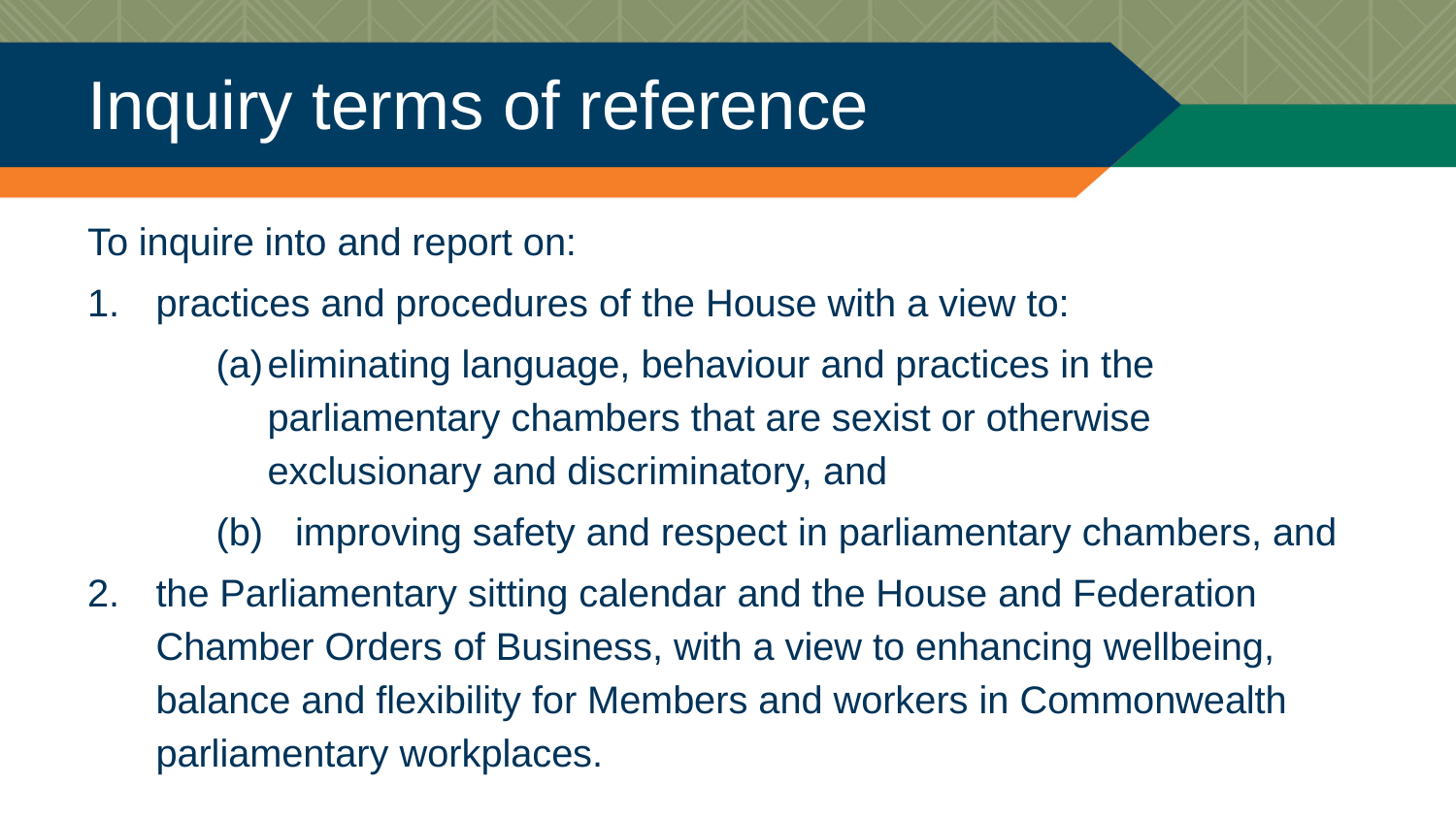

# Inquiry terms of reference
To inquire into and report on:
practices and procedures of the House with a view to:
eliminating language, behaviour and practices in the parliamentary chambers that are sexist or otherwise exclusionary and discriminatory, and
 improving safety and respect in parliamentary chambers, and
the Parliamentary sitting calendar and the House and Federation Chamber Orders of Business, with a view to enhancing wellbeing, balance and flexibility for Members and workers in Commonwealth parliamentary workplaces.